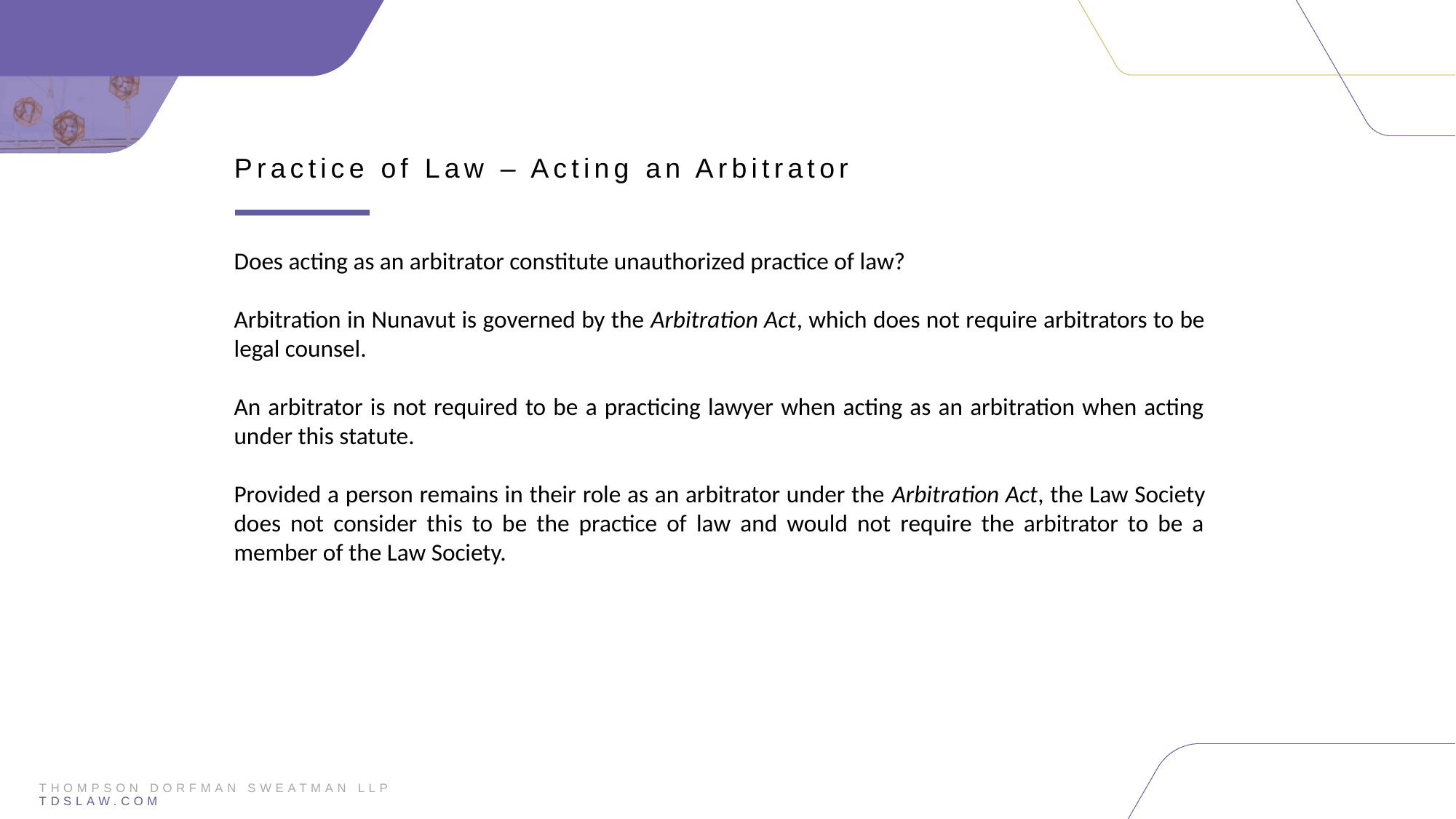

Practice of Law – Acting an Arbitrator
Does acting as an arbitrator constitute unauthorized practice of law?

Arbitration in Nunavut is governed by the Arbitration Act, which does not require arbitrators to be legal counsel.

An arbitrator is not required to be a practicing lawyer when acting as an arbitration when acting under this statute.

Provided a person remains in their role as an arbitrator under the Arbitration Act, the Law Society does not consider this to be the practice of law and would not require the arbitrator to be a member of the Law Society.